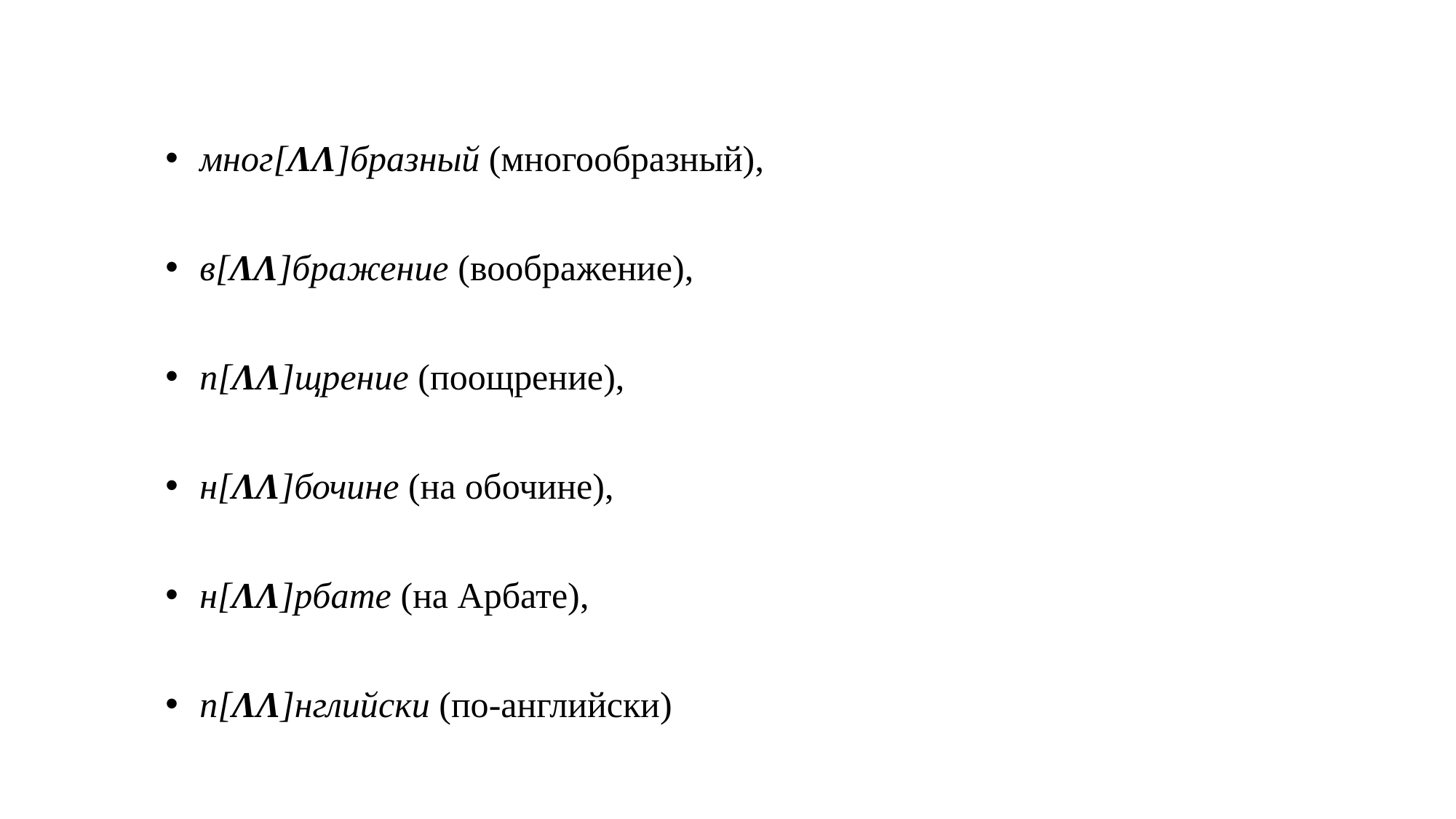

мног[ΛΛ]бразный (многообразный),
в[ΛΛ]бражение (воображение),
п[ΛΛ]щрение (поощрение),
н[ΛΛ]бочине (на обочине),
н[ΛΛ]рбате (на Арбате),
п[ΛΛ]нглийски (по-английски)